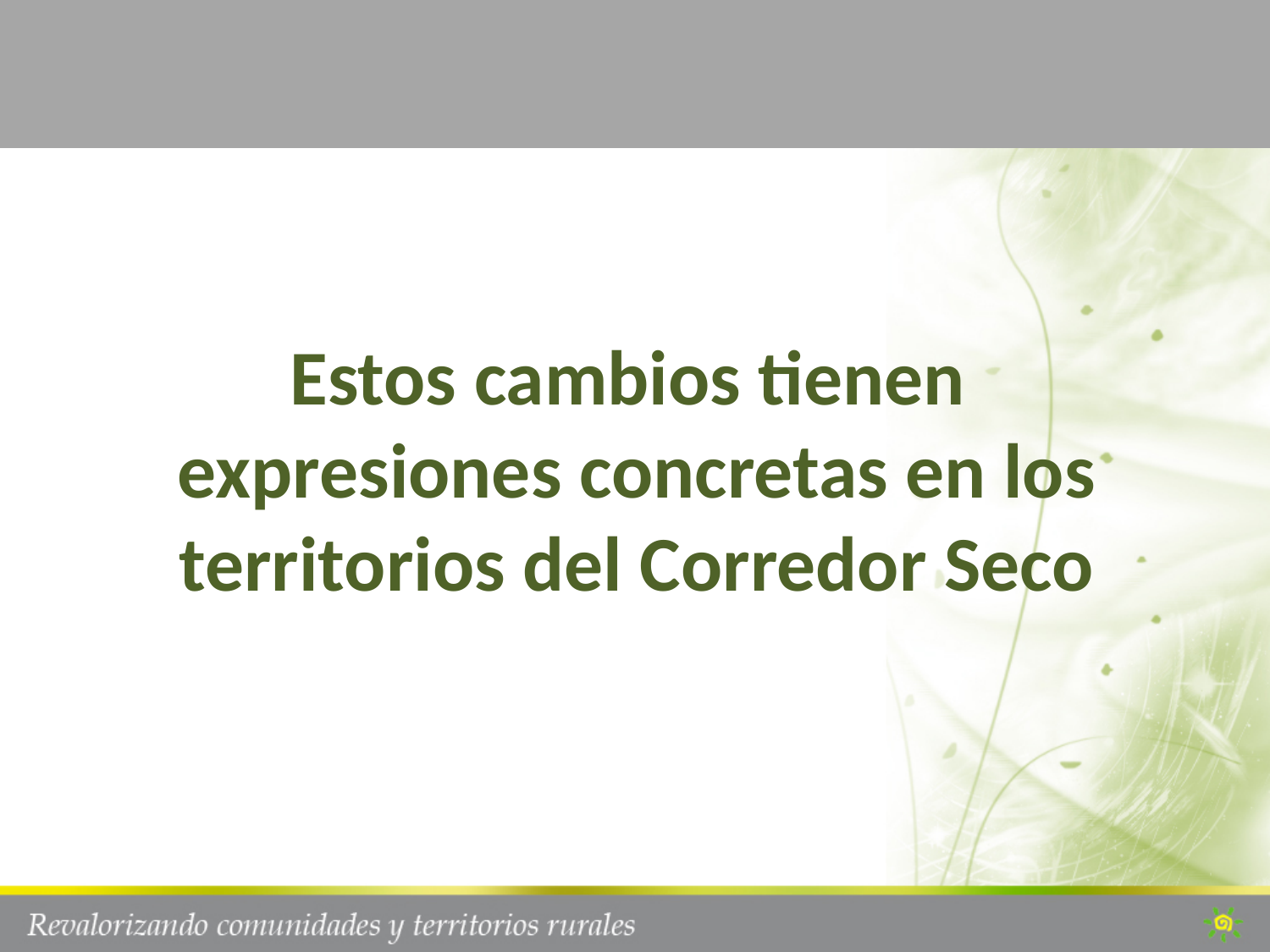

# Estos cambios tienen  expresiones concretas en los territorios del Corredor Seco